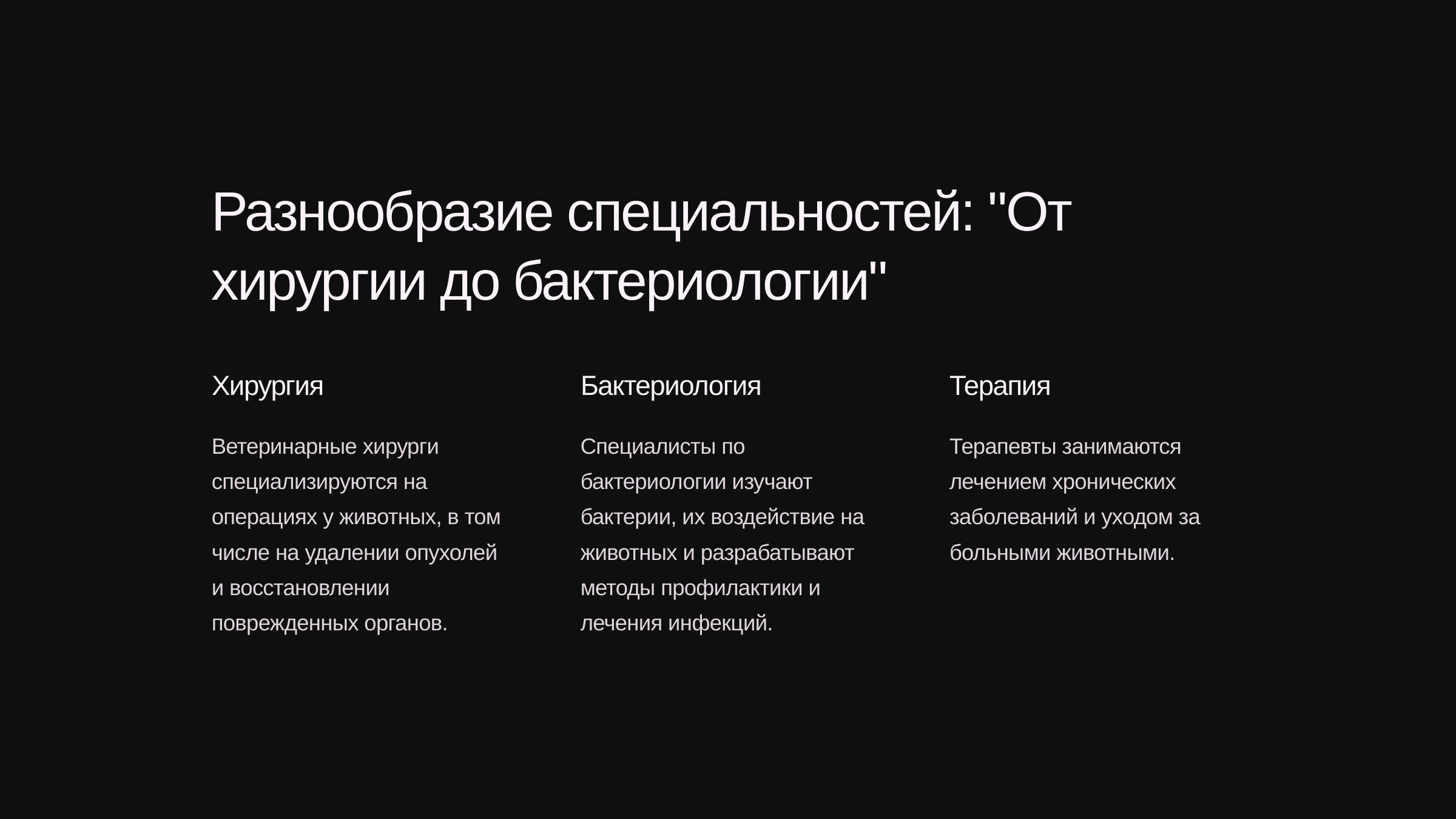

newUROKI.net
Разнообразие специальностей: "От хирургии до бактериологии"
Хирургия
Бактериология
Терапия
Ветеринарные хирурги специализируются на операциях у животных, в том числе на удалении опухолей и восстановлении поврежденных органов.
Специалисты по бактериологии изучают бактерии, их воздействие на животных и разрабатывают методы профилактики и лечения инфекций.
Терапевты занимаются лечением хронических заболеваний и уходом за больными животными.